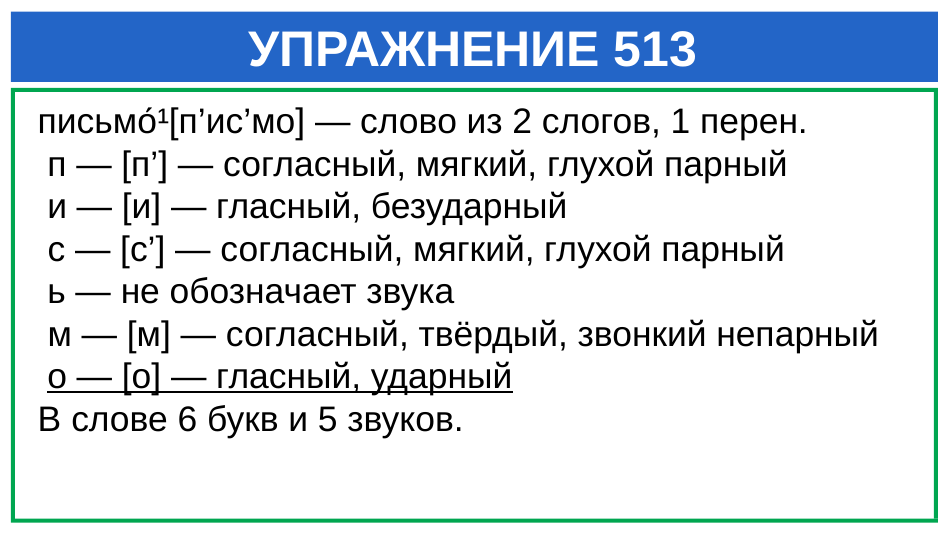

Можно пропустить
# УПРАЖНЕНИЕ 513
письмо́¹[п’ис’мо] — слово из 2 слогов, 1 перен.
 п — [п’] — согласный, мягкий, глухой парный
 и — [и] — гласный, безударный
 с — [с’] — согласный, мягкий, глухой парный
 ь — не обозначает звука
 м — [м] — согласный, твёрдый, звонкий непарный
 о — [о] — гласный, ударный
В слове 6 букв и 5 звуков.